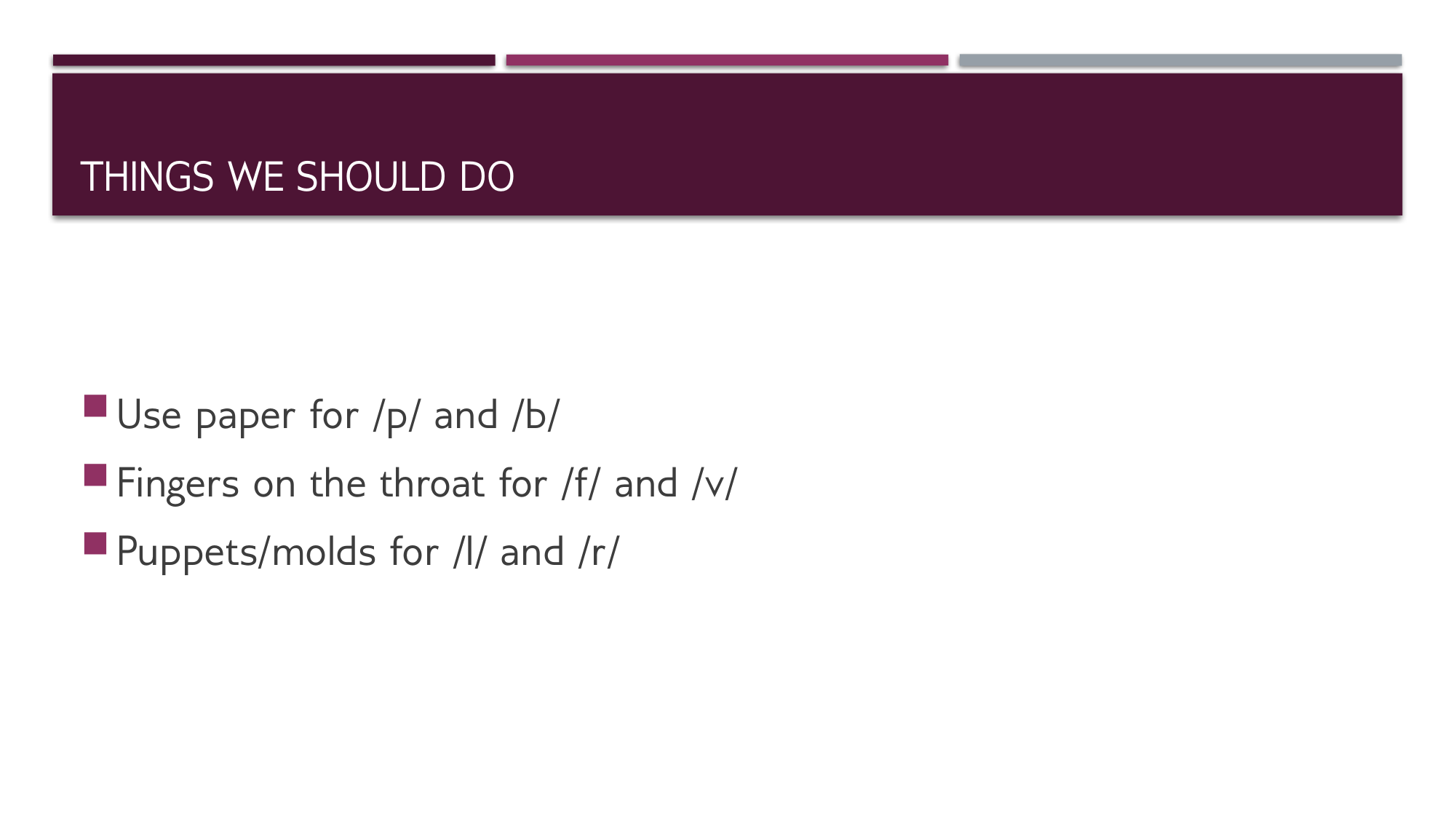

# Things we should do
Use paper for /p/ and /b/
Fingers on the throat for /f/ and /v/
Puppets/molds for /l/ and /r/